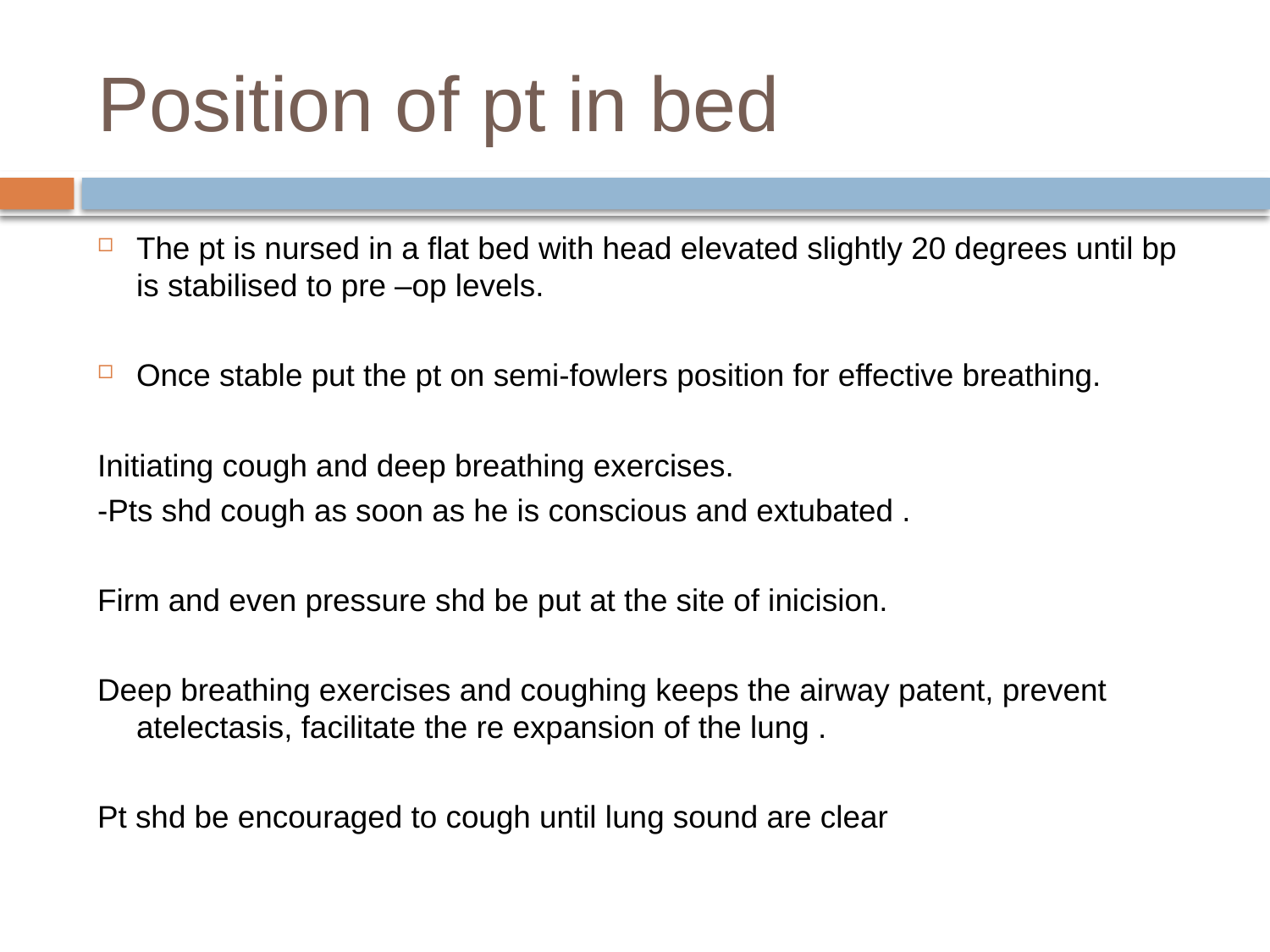

# Position of pt in bed
The pt is nursed in a flat bed with head elevated slightly 20 degrees until bp is stabilised to pre –op levels.

Once stable put the pt on semi-fowlers position for effective breathing.

Initiating cough and deep breathing exercises.
-Pts shd cough as soon as he is conscious and extubated .

Firm and even pressure shd be put at the site of inicision.

Deep breathing exercises and coughing keeps the airway patent, prevent atelectasis, facilitate the re expansion of the lung .

Pt shd be encouraged to cough until lung sound are clear